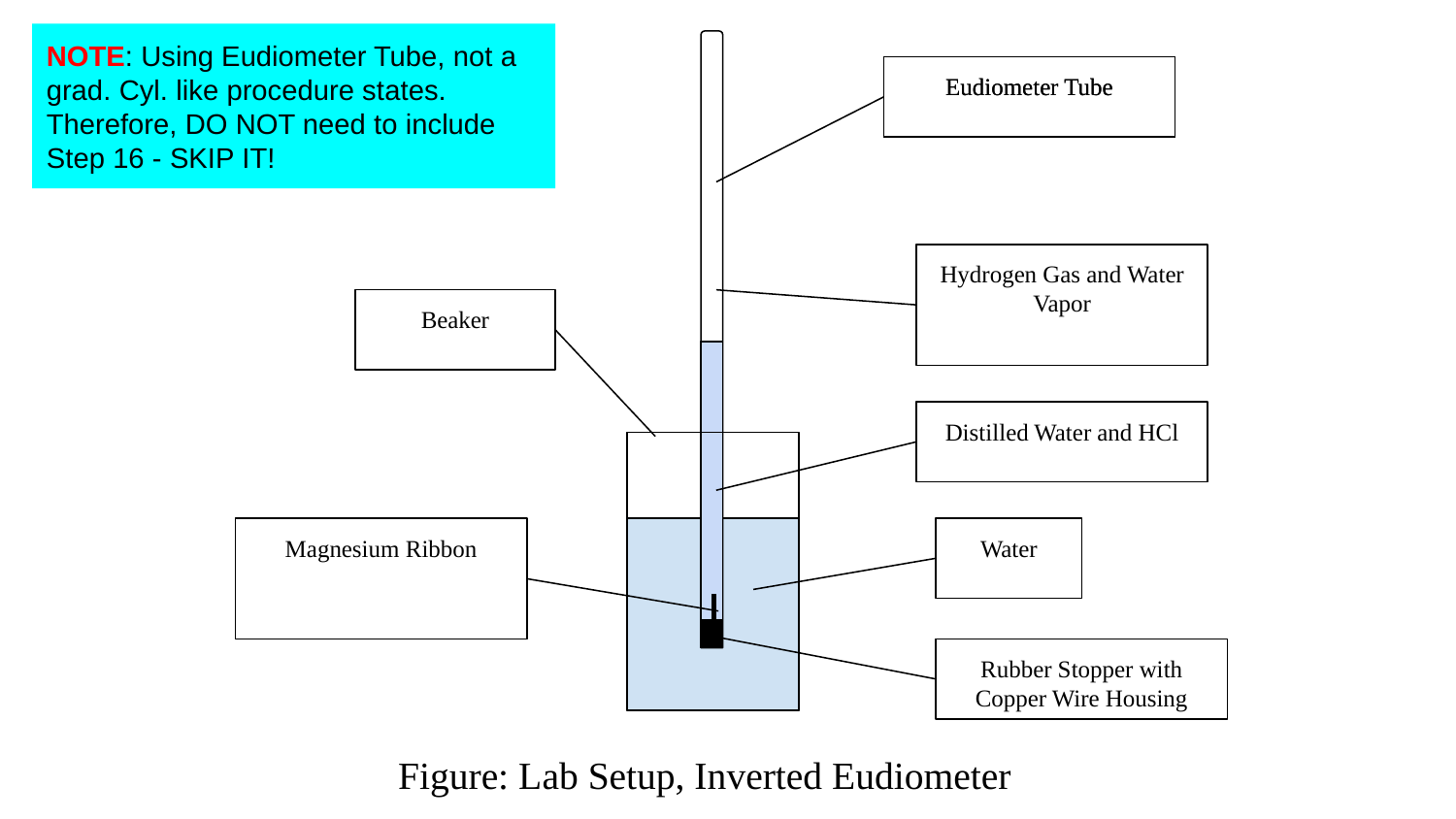

NOTE: Using Eudiometer Tube, not a grad. Cyl. like procedure states. Therefore, DO NOT need to include Step 16 - SKIP IT!

Eudiometer Tube
Eudiometer Tube
Hydrogen Gas and Water Vapor
Beaker

Distilled Water and HCl

Magnesium Ribbon

Water

Rubber Stopper with Copper Wire Housing
Figure: Lab Setup, Inverted Eudiometer